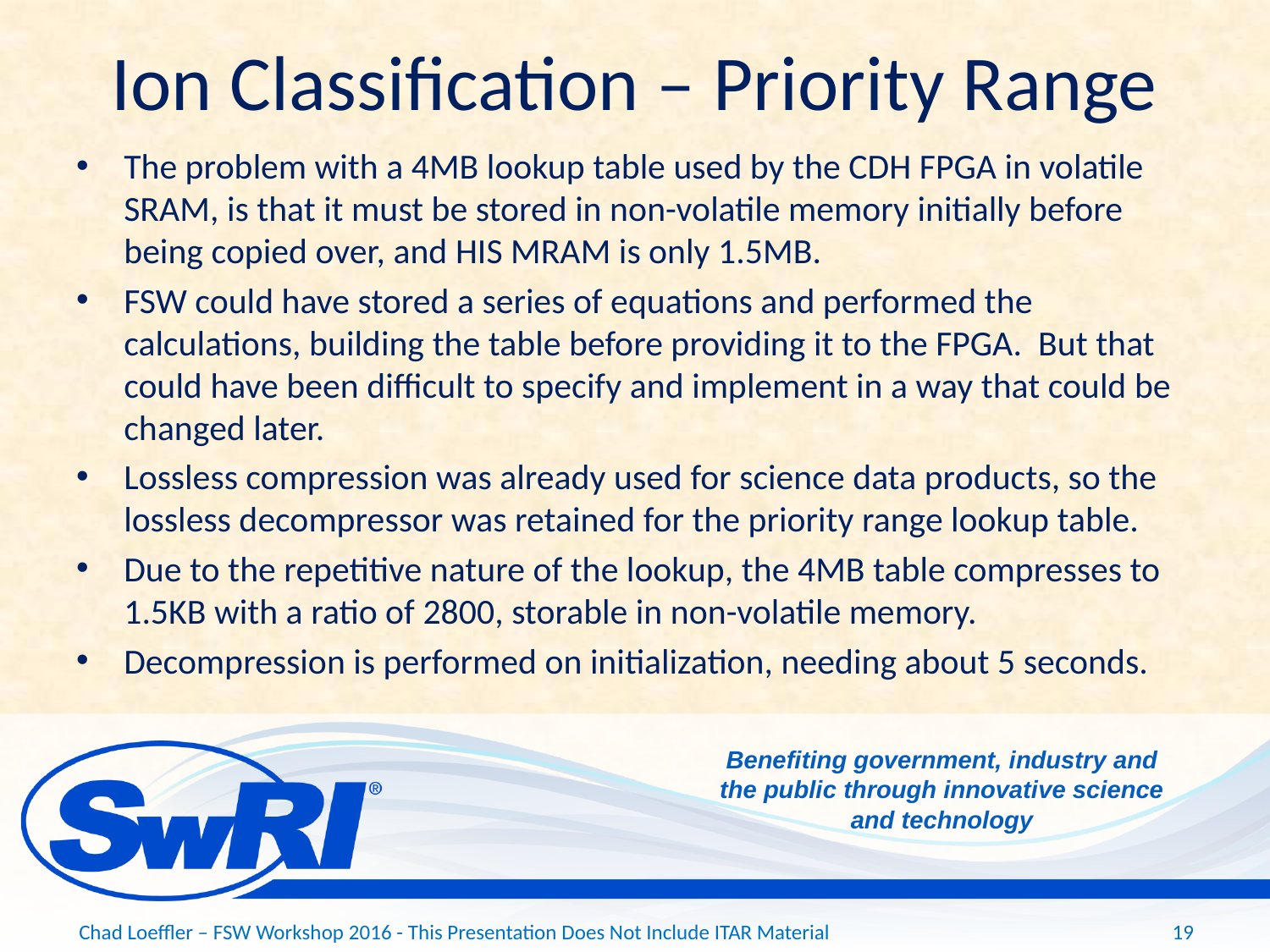

# Ion Classification – Priority Range
The problem with a 4MB lookup table used by the CDH FPGA in volatile SRAM, is that it must be stored in non-volatile memory initially before being copied over, and HIS MRAM is only 1.5MB.
FSW could have stored a series of equations and performed the calculations, building the table before providing it to the FPGA.  But that could have been difficult to specify and implement in a way that could be changed later.
Lossless compression was already used for science data products, so the lossless decompressor was retained for the priority range lookup table.
Due to the repetitive nature of the lookup, the 4MB table compresses to 1.5KB with a ratio of 2800, storable in non-volatile memory.
Decompression is performed on initialization, needing about 5 seconds.
Chad Loeffler – FSW Workshop 2016 - This Presentation Does Not Include ITAR Material
19